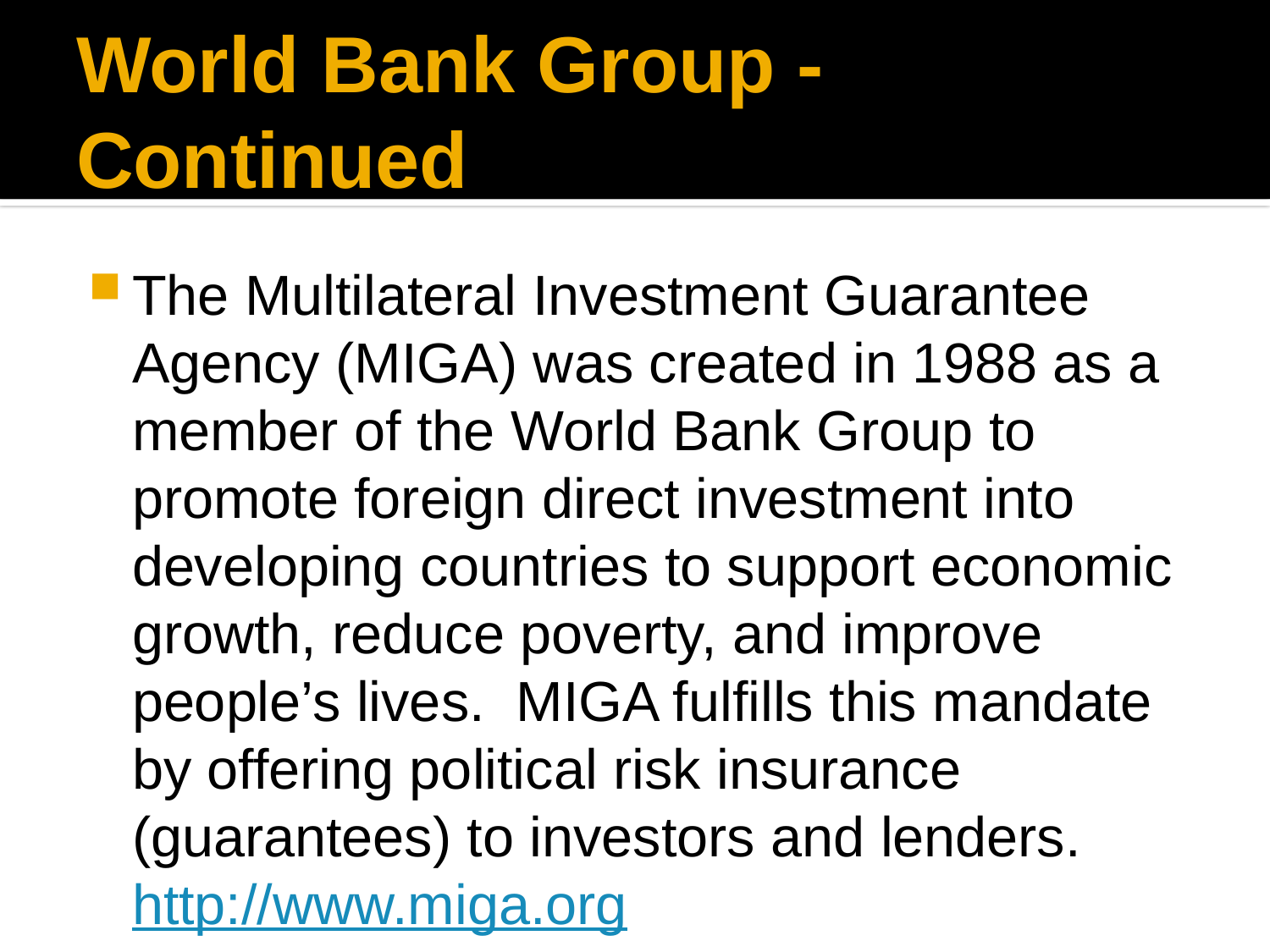

# World Bank Group - Continued
The Multilateral Investment Guarantee Agency (MIGA) was created in 1988 as a member of the World Bank Group to promote foreign direct investment into developing countries to support economic growth, reduce poverty, and improve people’s lives.  MIGA fulfills this mandate by offering political risk insurance (guarantees) to investors and lenders. http://www.miga.org